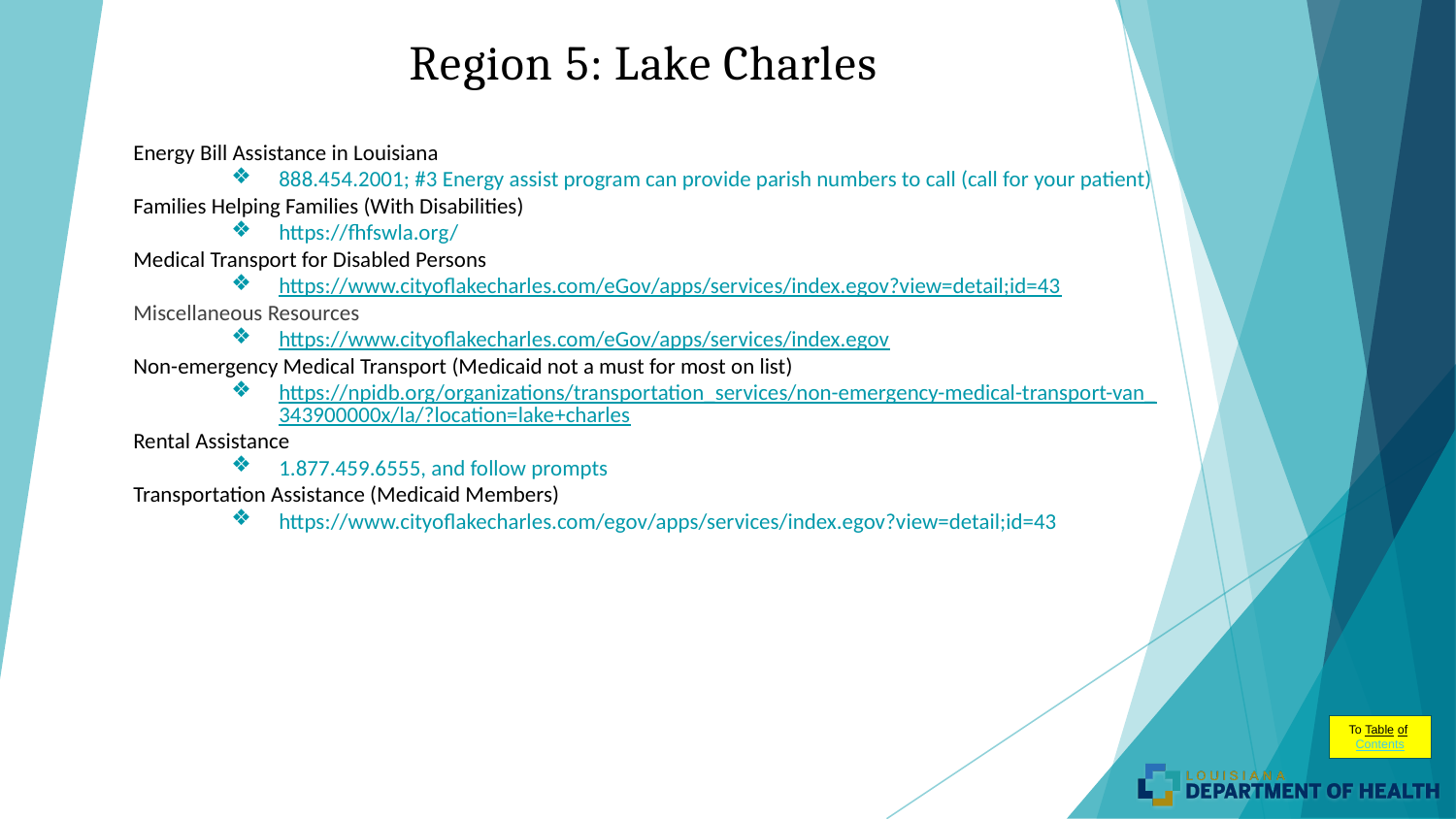

# Region 5: Lake Charles
Energy Bill Assistance in Louisiana
888.454.2001; #3 Energy assist program can provide parish numbers to call (call for your patient)
Families Helping Families (With Disabilities)
https://fhfswla.org/
Medical Transport for Disabled Persons
https://www.cityoflakecharles.com/eGov/apps/services/index.egov?view=detail;id=43
Miscellaneous Resources
https://www.cityoflakecharles.com/eGov/apps/services/index.egov
Non-emergency Medical Transport (Medicaid not a must for most on list)
https://npidb.org/organizations/transportation_services/non-emergency-medical-transport-van_343900000x/la/?location=lake+charles
Rental Assistance
1.877.459.6555, and follow prompts
Transportation Assistance (Medicaid Members)
https://www.cityoflakecharles.com/egov/apps/services/index.egov?view=detail;id=43
To Table of Contents